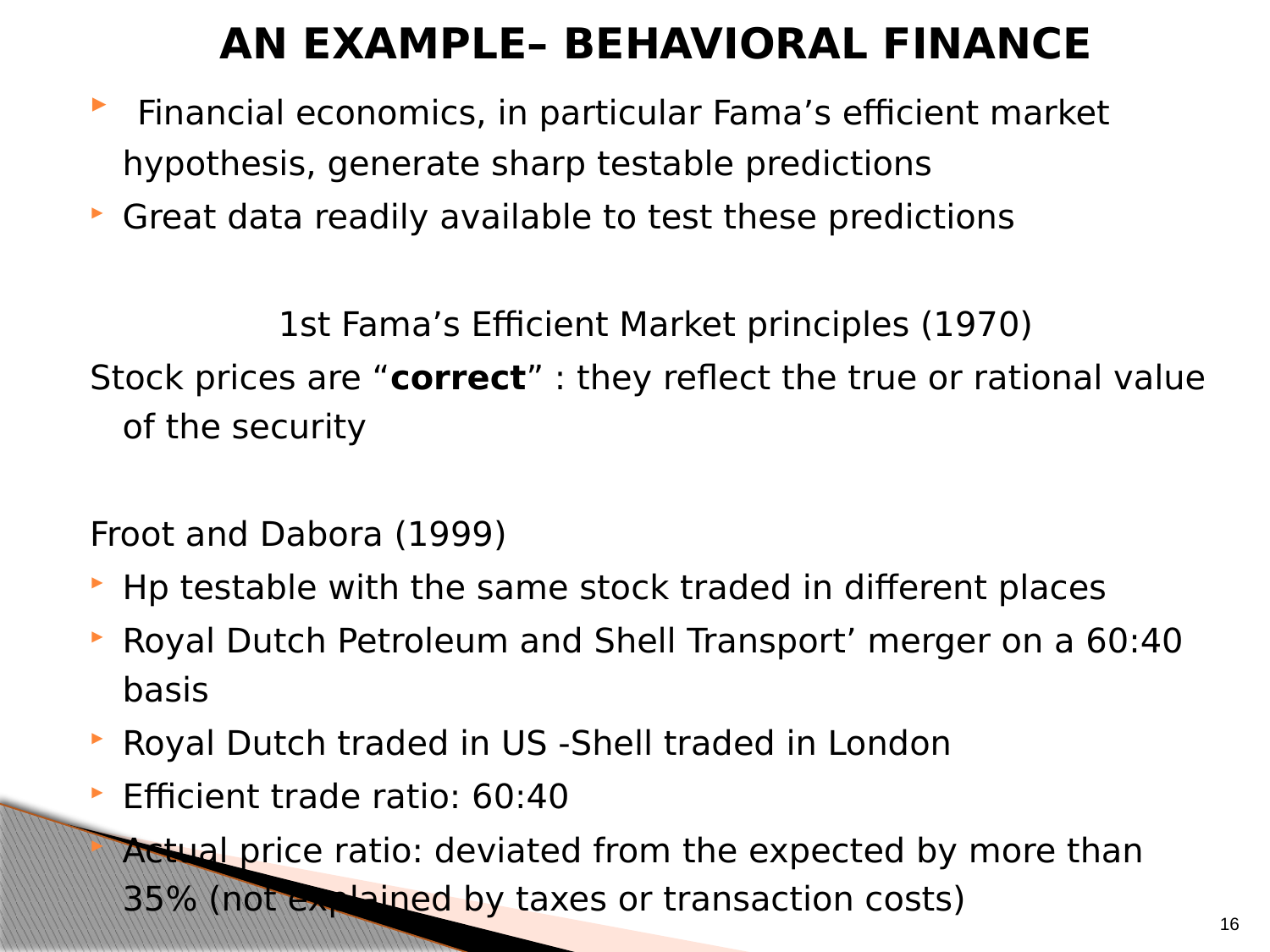

AN EXAMPLE– Behavioral Finance
 Financial economics, in particular Fama’s efficient market hypothesis, generate sharp testable predictions
Great data readily available to test these predictions

1st Fama’s Efficient Market principles (1970)
Stock prices are “correct” : they reflect the true or rational value of the security

Froot and Dabora (1999)
Hp testable with the same stock traded in different places
Royal Dutch Petroleum and Shell Transport’ merger on a 60:40 basis
Royal Dutch traded in US -Shell traded in London
Efficient trade ratio: 60:40
Actual price ratio: deviated from the expected by more than 35% (not explained by taxes or transaction costs)

16